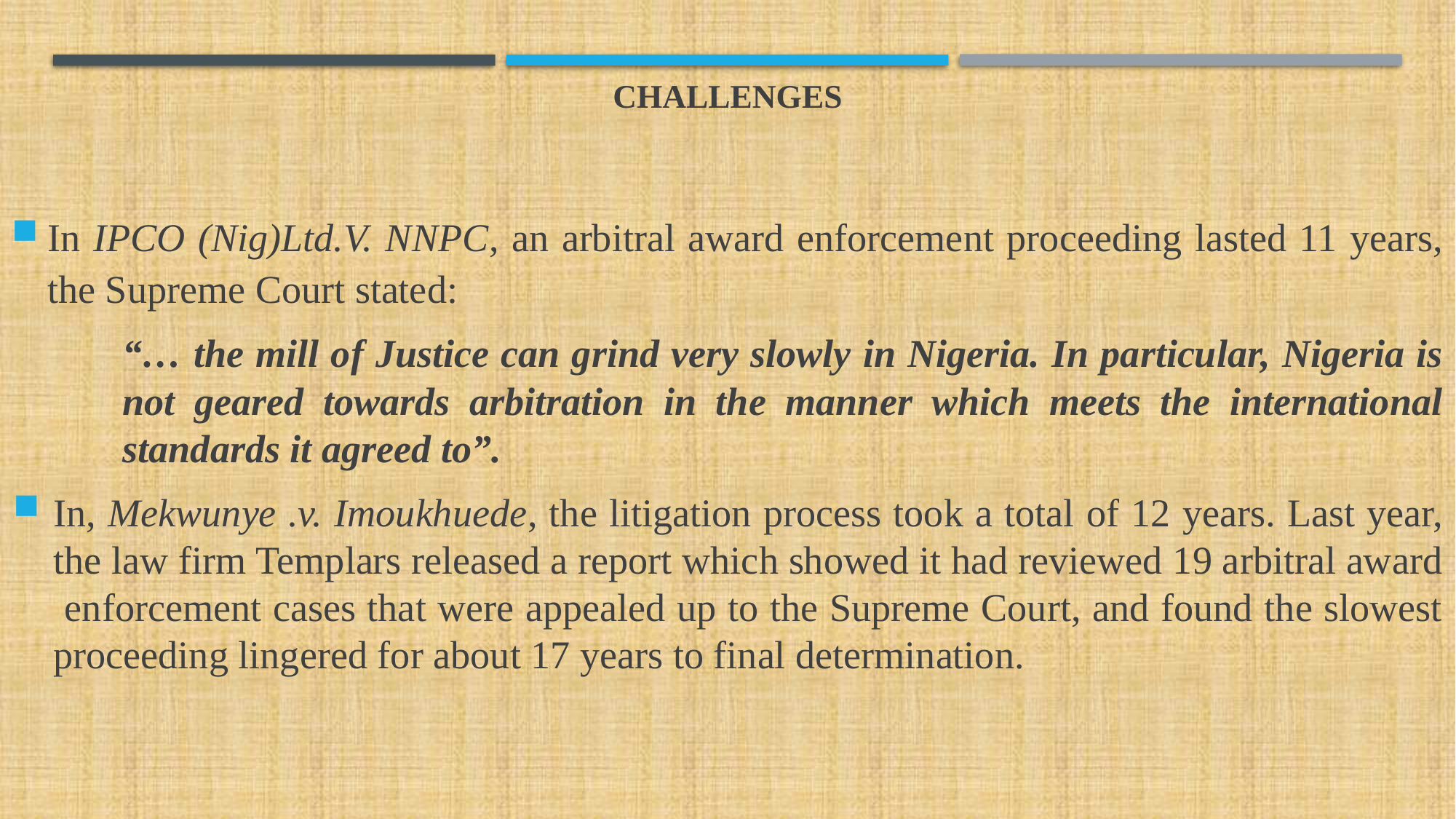

# CHALLENGES
In IPCO (Nig)Ltd.V. NNPC, an arbitral award enforcement proceeding lasted 11 years, the Supreme Court stated:
“… the mill of Justice can grind very slowly in Nigeria. In particular, Nigeria is not geared towards arbitration in the manner which meets the international standards it agreed to”.
In, Mekwunye .v. Imoukhuede, the litigation process took a total of 12 years. Last year, the law firm Templars released a report which showed it had reviewed 19 arbitral award  enforcement cases that were appealed up to the Supreme Court, and found the slowest proceeding lingered for about 17 years to final determination.